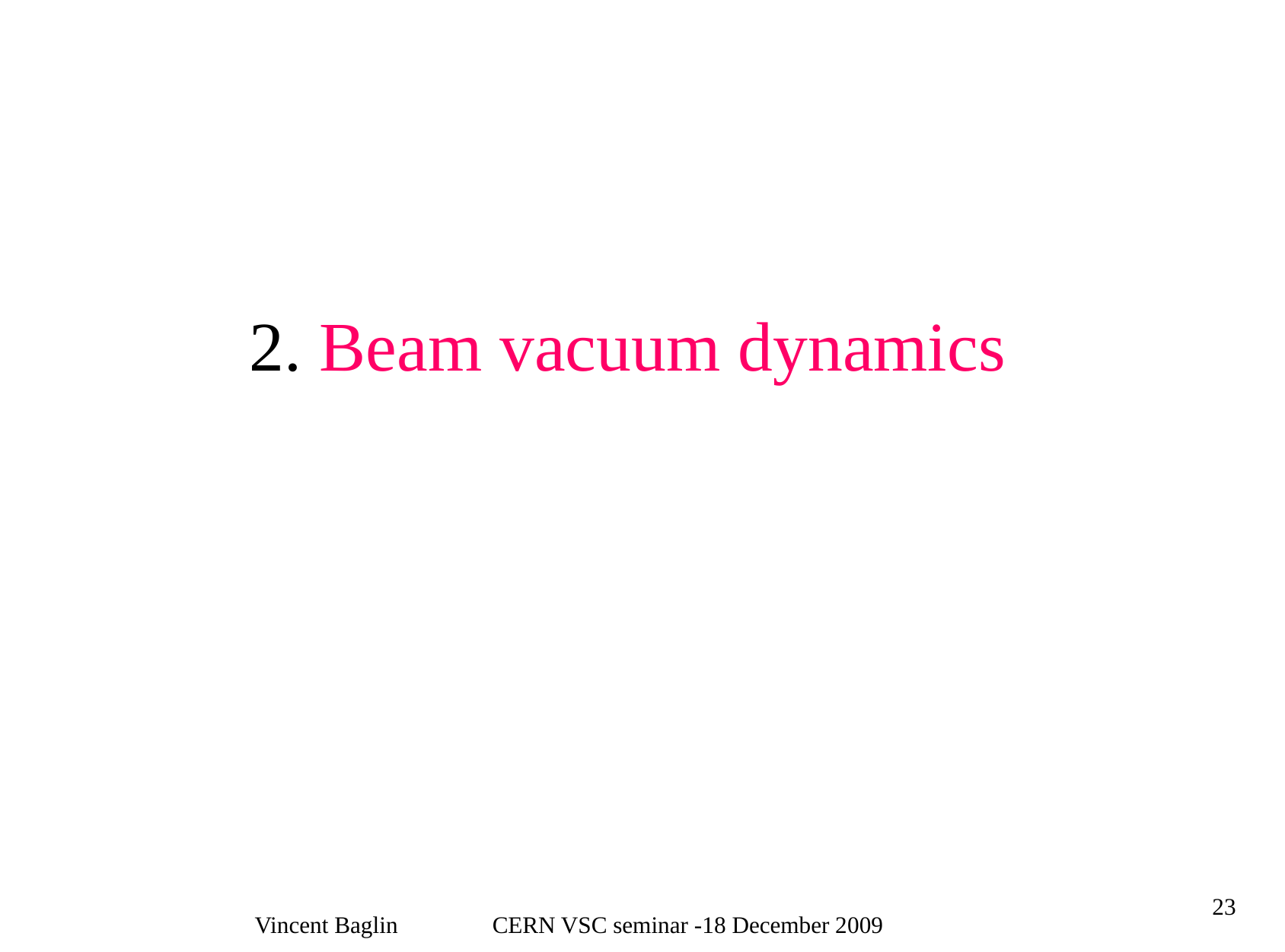

2. Beam vacuum dynamics

23
Vincent Baglin                CERN VSC seminar -18 December 2009